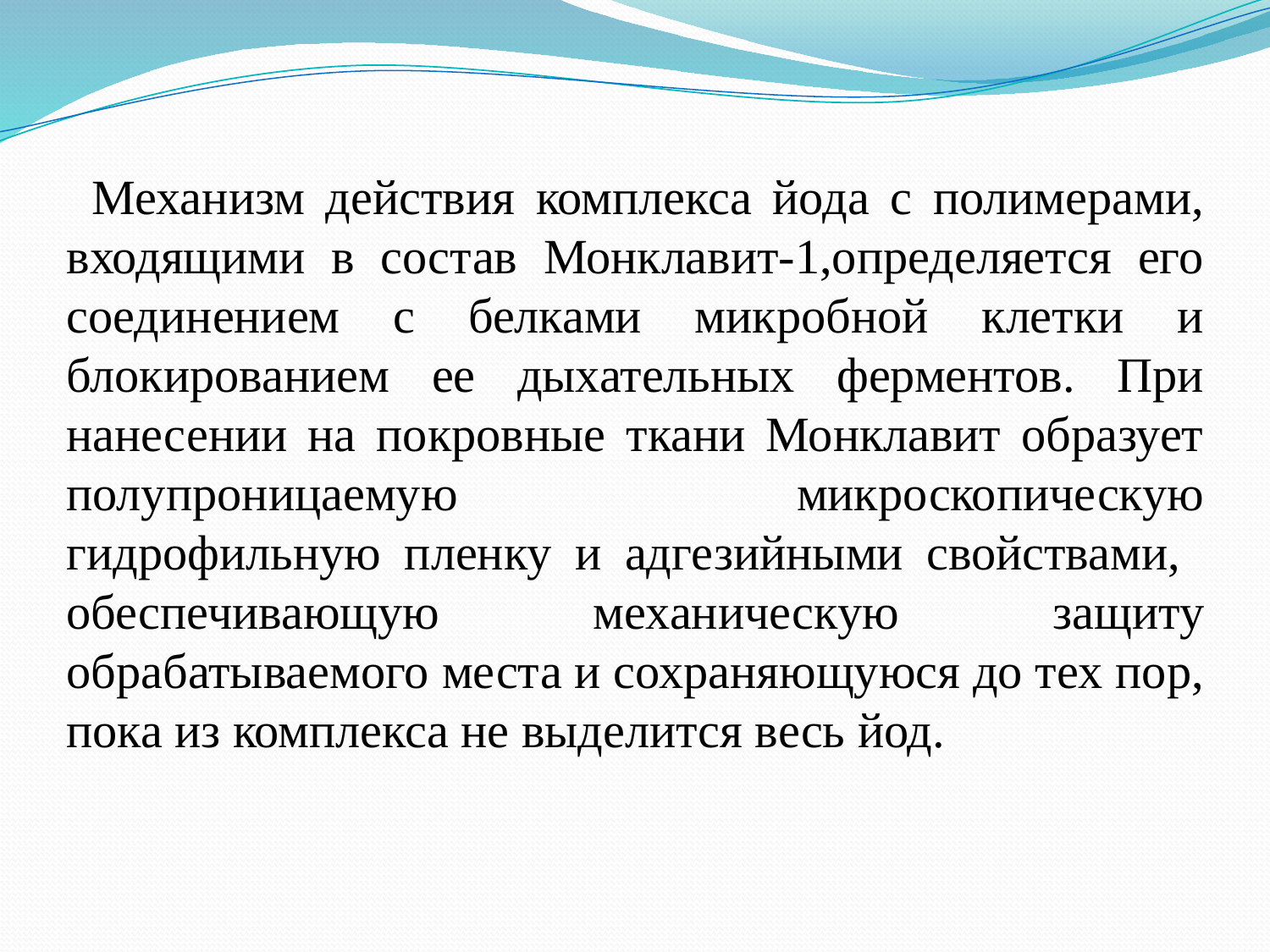

Механизм действия комплекса йода с полимерами, входящими в состав Монклавит-1,определяется его соединением с белками микробной клетки и блокированием ее дыхательных ферментов. При нанесении на покровные ткани Монклавит образует полупроницаемую микроскопическую гидрофильную пленку и адгезийными свойствами,  обеспечивающую механическую защиту обрабатываемого места и сохраняющуюся до тех пор, пока из комплекса не выделится весь йод.